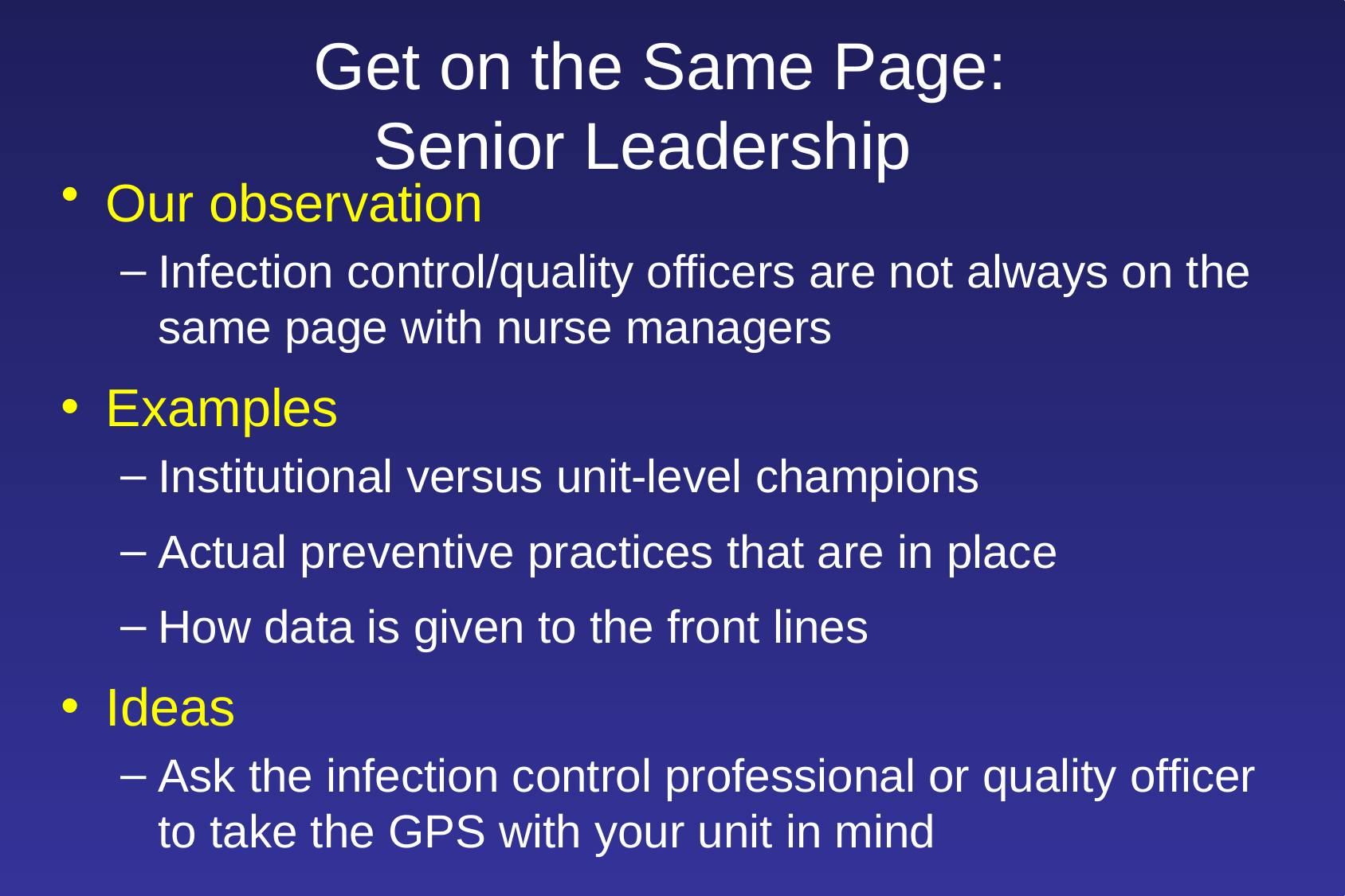

# Get on the Same Page: Senior Leadership
Our observation
Infection control/quality officers are not always on the same page with nurse managers
Examples
Institutional versus unit-level champions
Actual preventive practices that are in place
How data is given to the front lines
Ideas
Ask the infection control professional or quality officer to take the GPS with your unit in mind